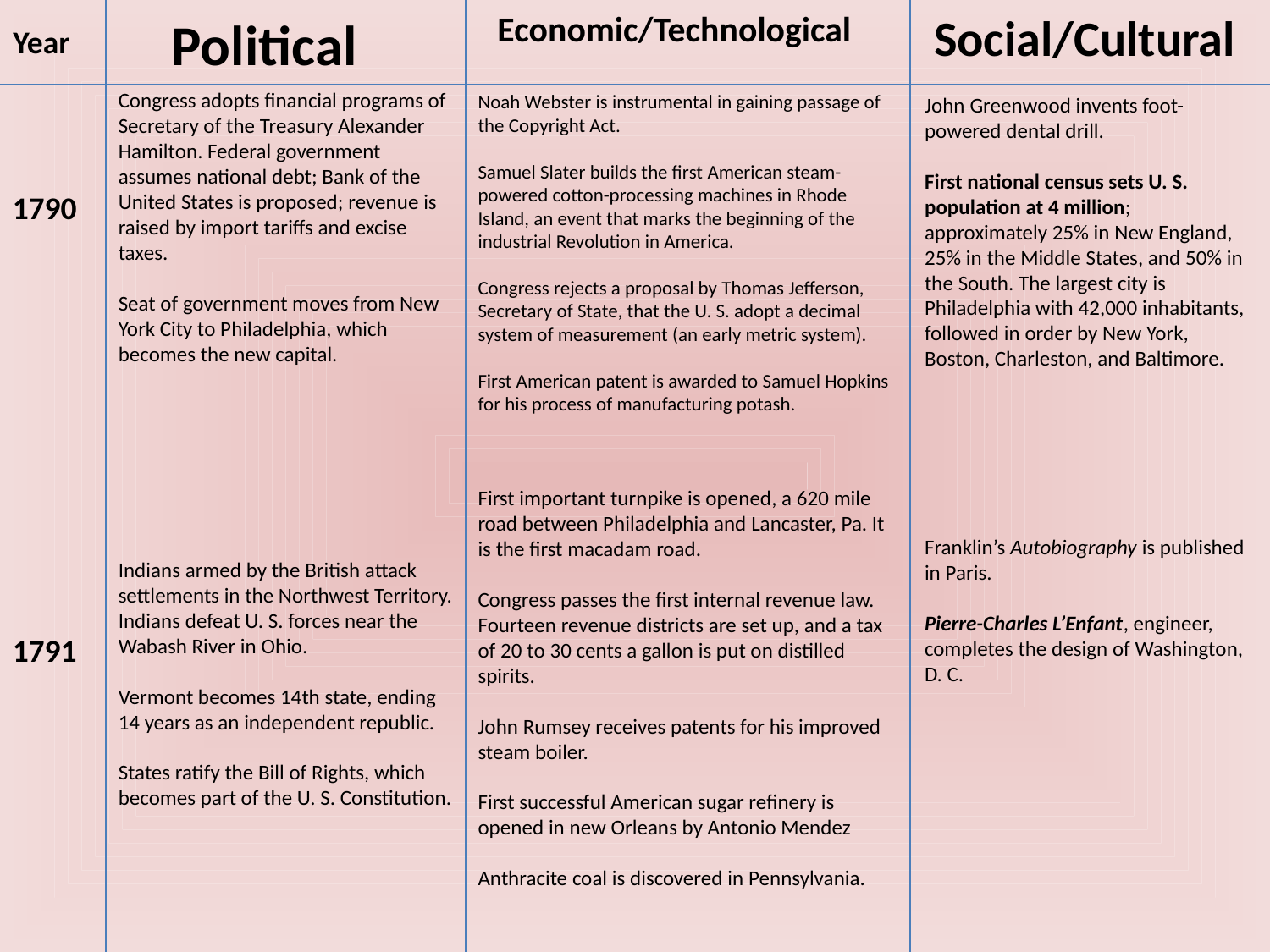

Political
Economic/Technological
Social/Cultural
Year
Congress adopts financial programs of Secretary of the Treasury Alexander Hamilton. Federal government assumes national debt; Bank of the United States is proposed; revenue is raised by import tariffs and excise taxes.

Seat of government moves from New York City to Philadelphia, which becomes the new capital.

Noah Webster is instrumental in gaining passage of the Copyright Act.

Samuel Slater builds the first American steam-powered cotton-processing machines in Rhode Island, an event that marks the beginning of the industrial Revolution in America.

Congress rejects a proposal by Thomas Jefferson, Secretary of State, that the U. S. adopt a decimal system of measurement (an early metric system).

First American patent is awarded to Samuel Hopkins for his process of manufacturing potash.

John Greenwood invents foot-powered dental drill.

First national census sets U. S. population at 4 million; approximately 25% in New England, 25% in the Middle States, and 50% in the South. The largest city is Philadelphia with 42,000 inhabitants, followed in order by New York, Boston, Charleston, and Baltimore.

1790
First important turnpike is opened, a 620 mile road between Philadelphia and Lancaster, Pa. It is the first macadam road.

Congress passes the first internal revenue law. Fourteen revenue districts are set up, and a tax of 20 to 30 cents a gallon is put on distilled spirits.

John Rumsey receives patents for his improved steam boiler.

First successful American sugar refinery is opened in new Orleans by Antonio Mendez

Anthracite coal is discovered in Pennsylvania.

Franklin’s Autobiography is published in Paris.

Pierre-Charles L’Enfant, engineer, completes the design of Washington, D. C.

Indians armed by the British attack settlements in the Northwest Territory. Indians defeat U. S. forces near the Wabash River in Ohio.

Vermont becomes 14th state, ending 14 years as an independent republic.

States ratify the Bill of Rights, which becomes part of the U. S. Constitution.

1791